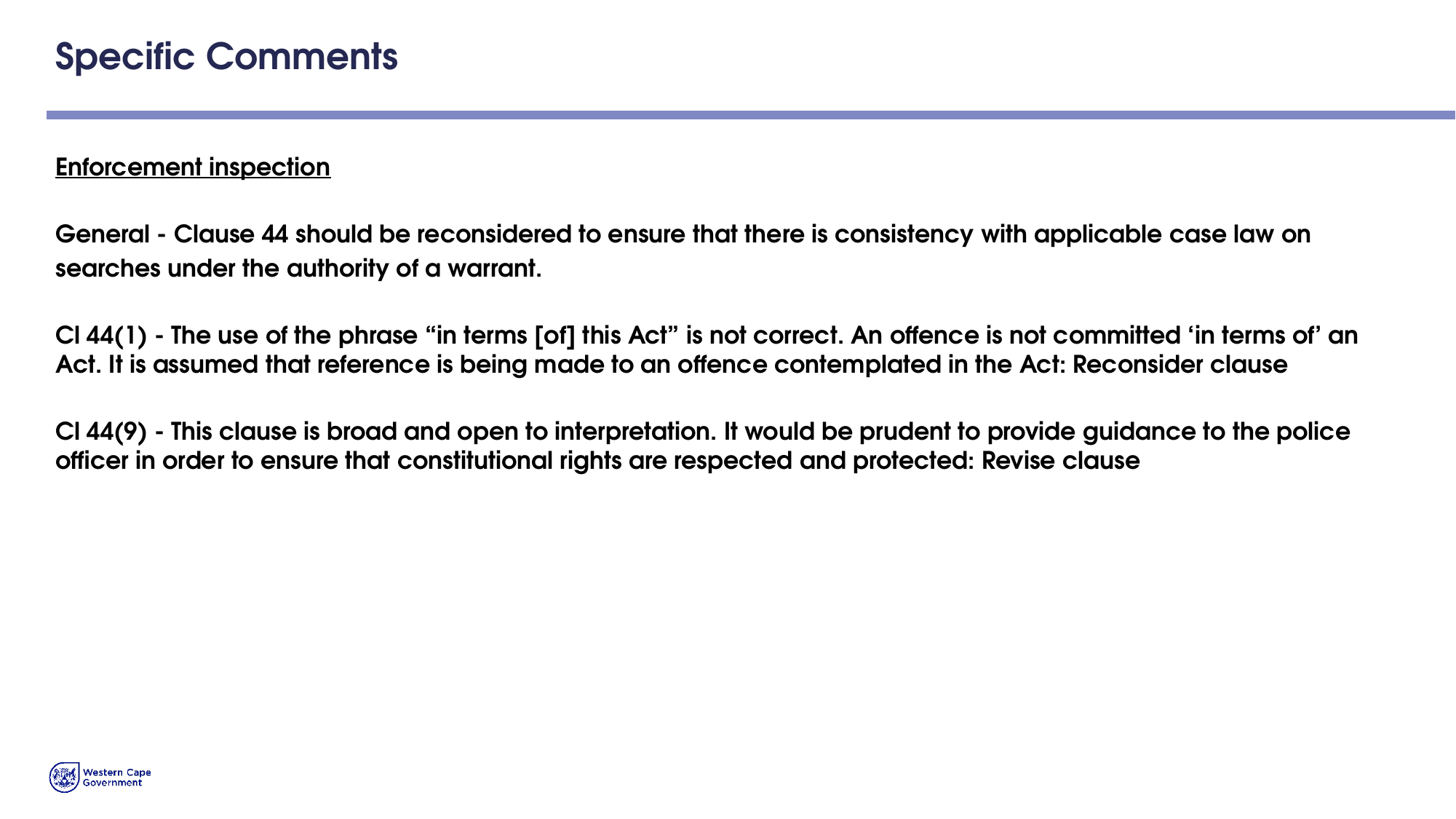

# Specific Comments
Enforcement inspection

General - Clause 44 should be reconsidered to ensure that there is consistency with applicable case law on
searches under the authority of a warrant.

Cl 44(1) - The use of the phrase “in terms [of] this Act” is not correct. An offence is not committed ‘in terms of’ an Act. It is assumed that reference is being made to an offence contemplated in the Act: Reconsider clause

Cl 44(9) - This clause is broad and open to interpretation. It would be prudent to provide guidance to the police officer in order to ensure that constitutional rights are respected and protected: Revise clause